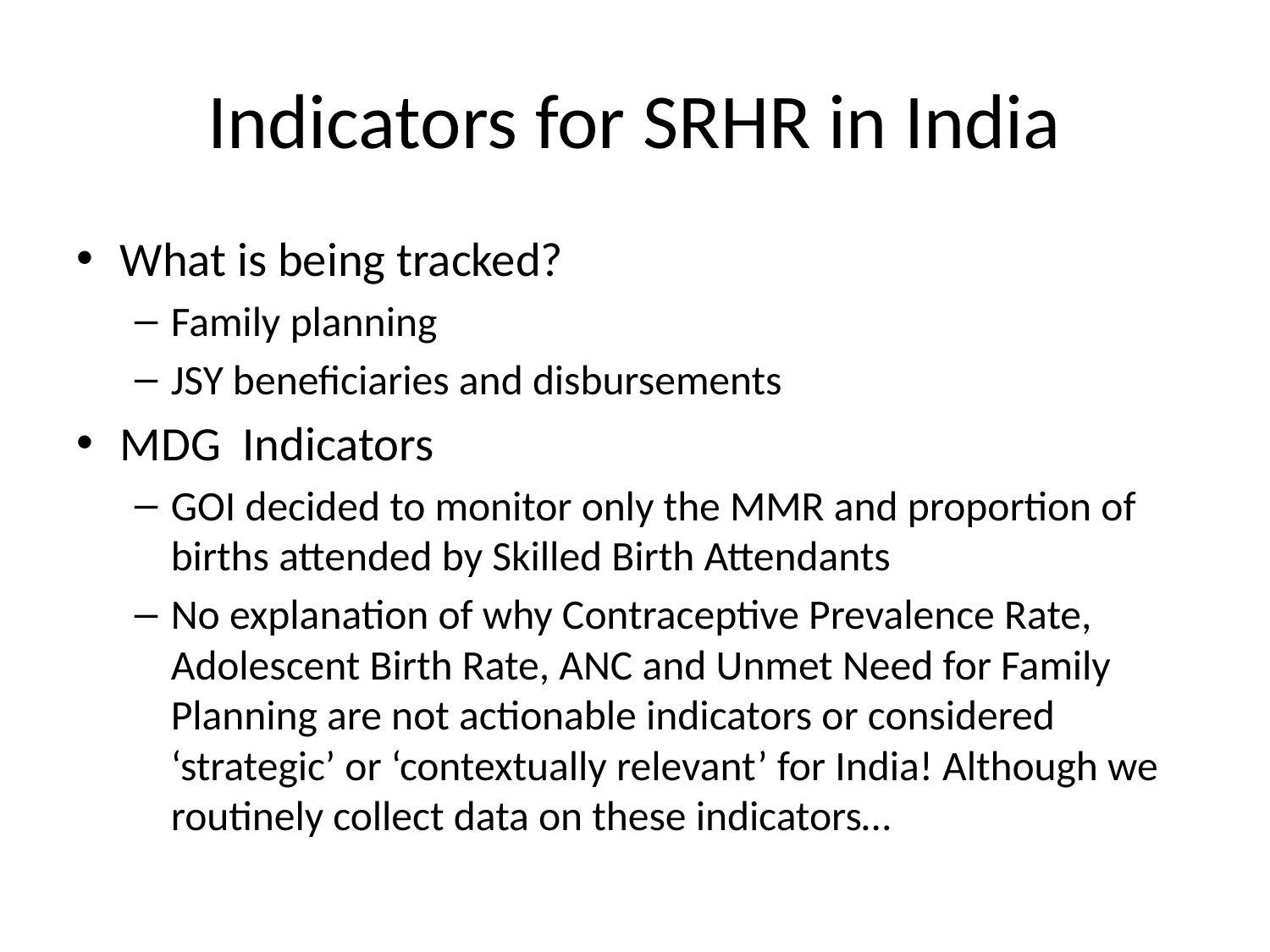

# Indicators for SRHR in India
What is being tracked?
Family planning
JSY beneficiaries and disbursements
MDG  Indicators
GOI decided to monitor only the MMR and proportion of births attended by Skilled Birth Attendants
No explanation of why Contraceptive Prevalence Rate, Adolescent Birth Rate, ANC and Unmet Need for Family Planning are not actionable indicators or considered ‘strategic’ or ‘contextually relevant’ for India! Although we routinely collect data on these indicators…